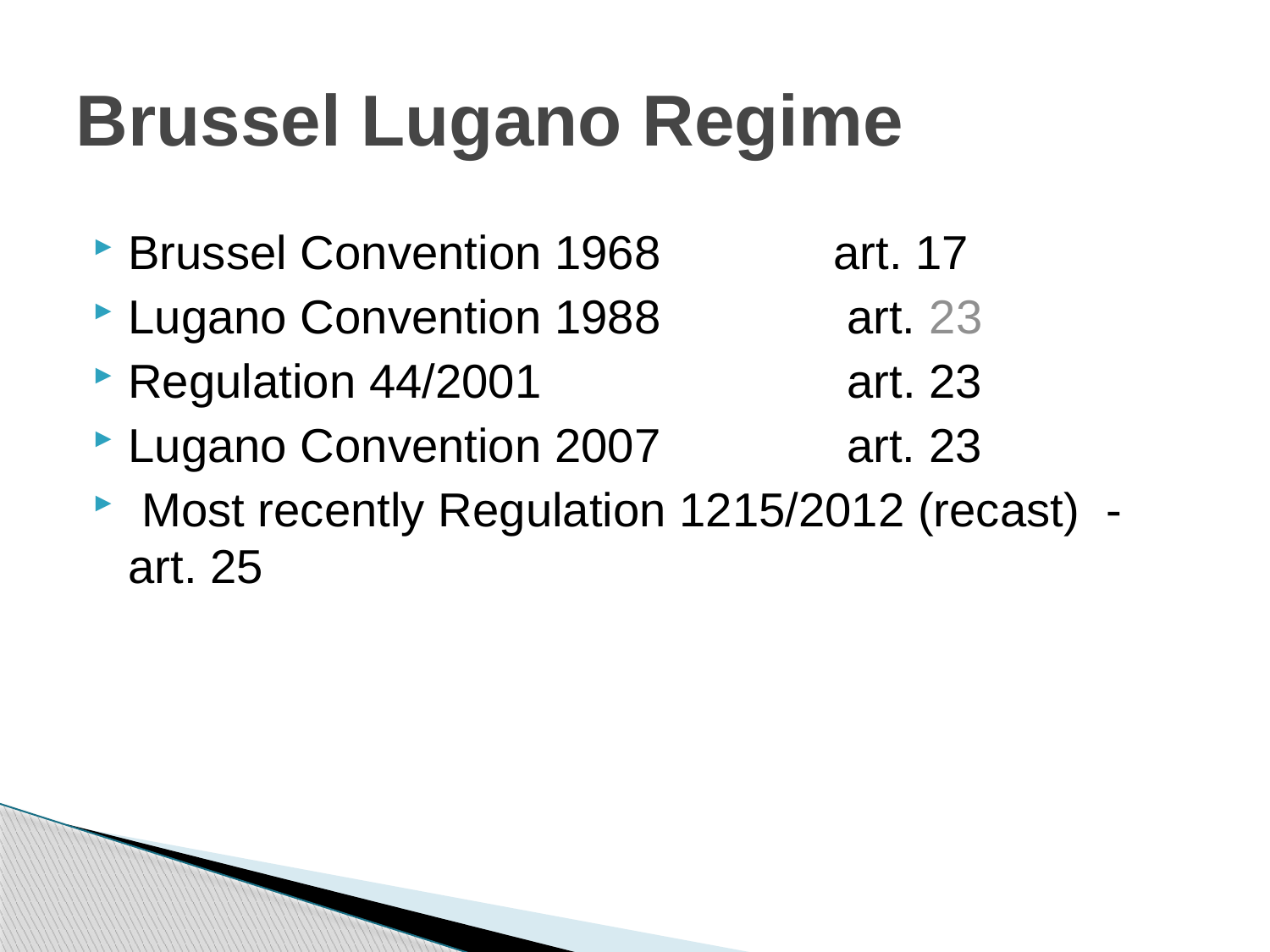

# Brussel Lugano Regime
Brussel Convention 1968             art. 17
Lugano Convention 1988              art. 23
Regulation 44/2001                       art. 23
Lugano Convention 2007              art. 23
 Most recently Regulation 1215/2012 (recast)  - art. 25